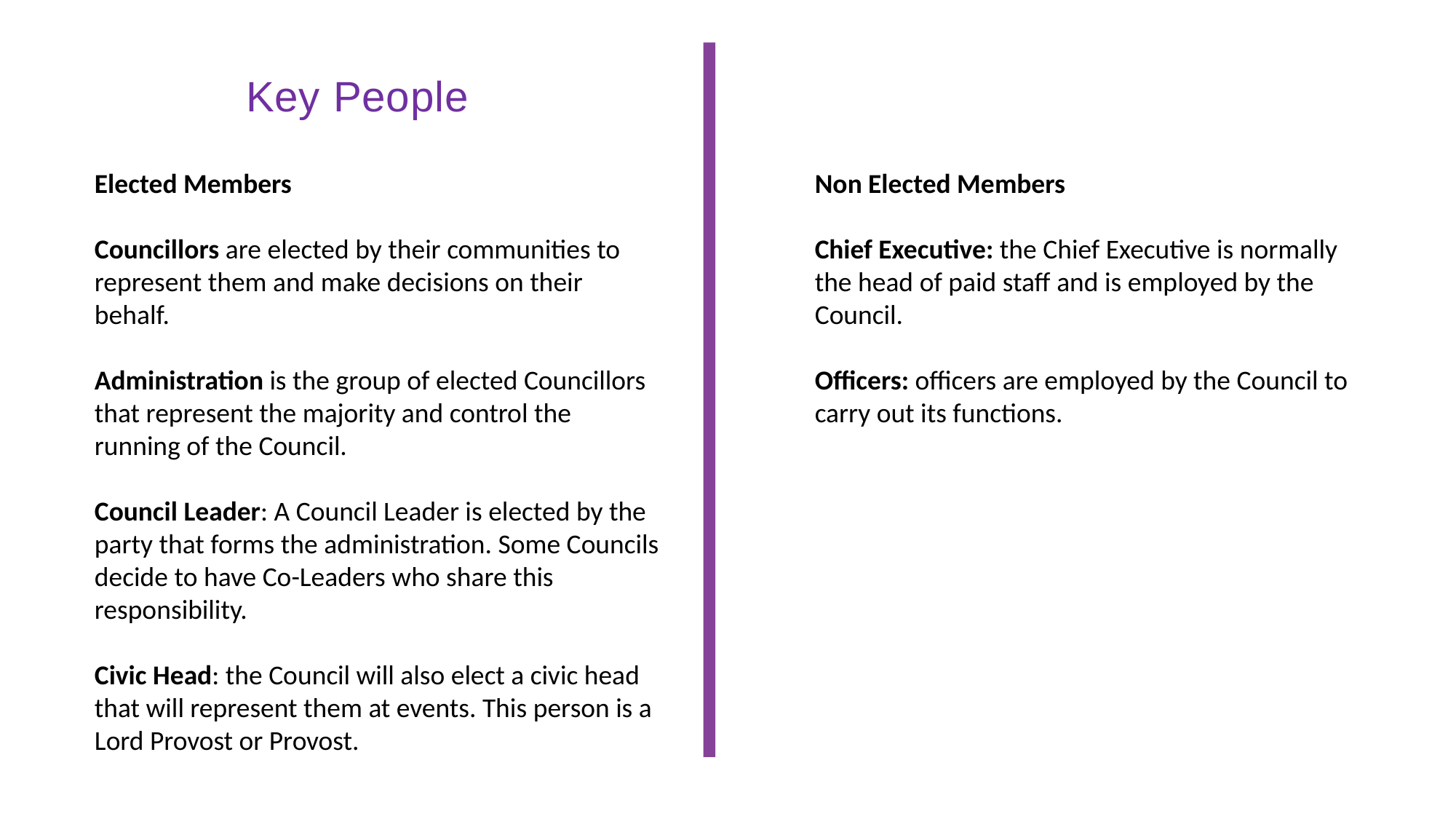

Key People

Elected Members

Councillors are elected by their communities to represent them and make decisions on their behalf.

Administration is the group of elected Councillors that represent the majority and control the running of the Council.

Council Leader: A Council Leader is elected by the party that forms the administration. Some Councils decide to have Co-Leaders who share this responsibility.

Civic Head: the Council will also elect a civic head that will represent them at events. This person is a Lord Provost or Provost.
Non Elected Members

Chief Executive: the Chief Executive is normally the head of paid staff and is employed by the Council.

Officers: officers are employed by the Council to carry out its functions.